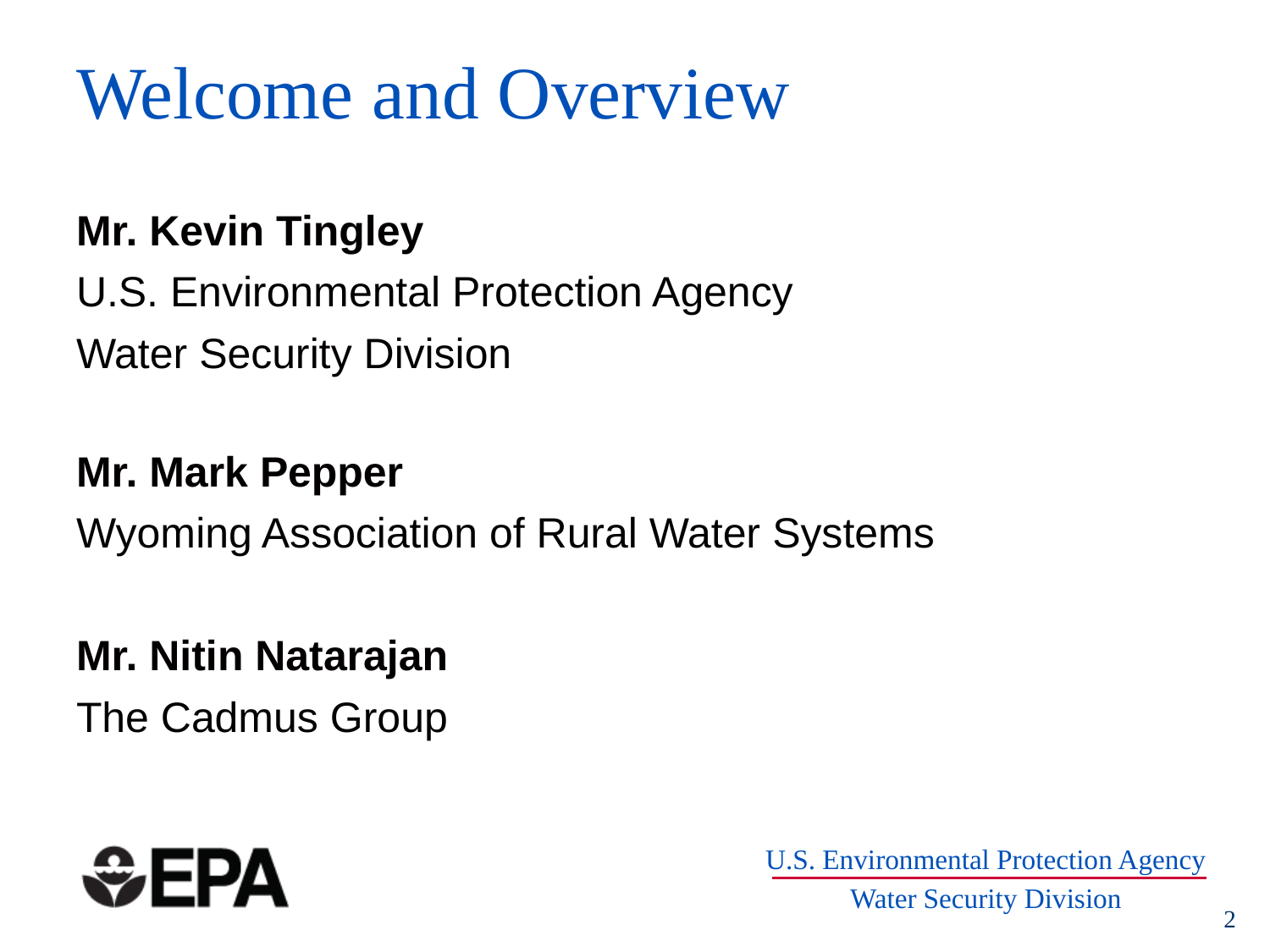

# Welcome and Overview
Mr. Kevin Tingley
U.S. Environmental Protection Agency
Water Security Division

Mr. Mark Pepper
Wyoming Association of Rural Water Systems

Mr. Nitin Natarajan
The Cadmus Group